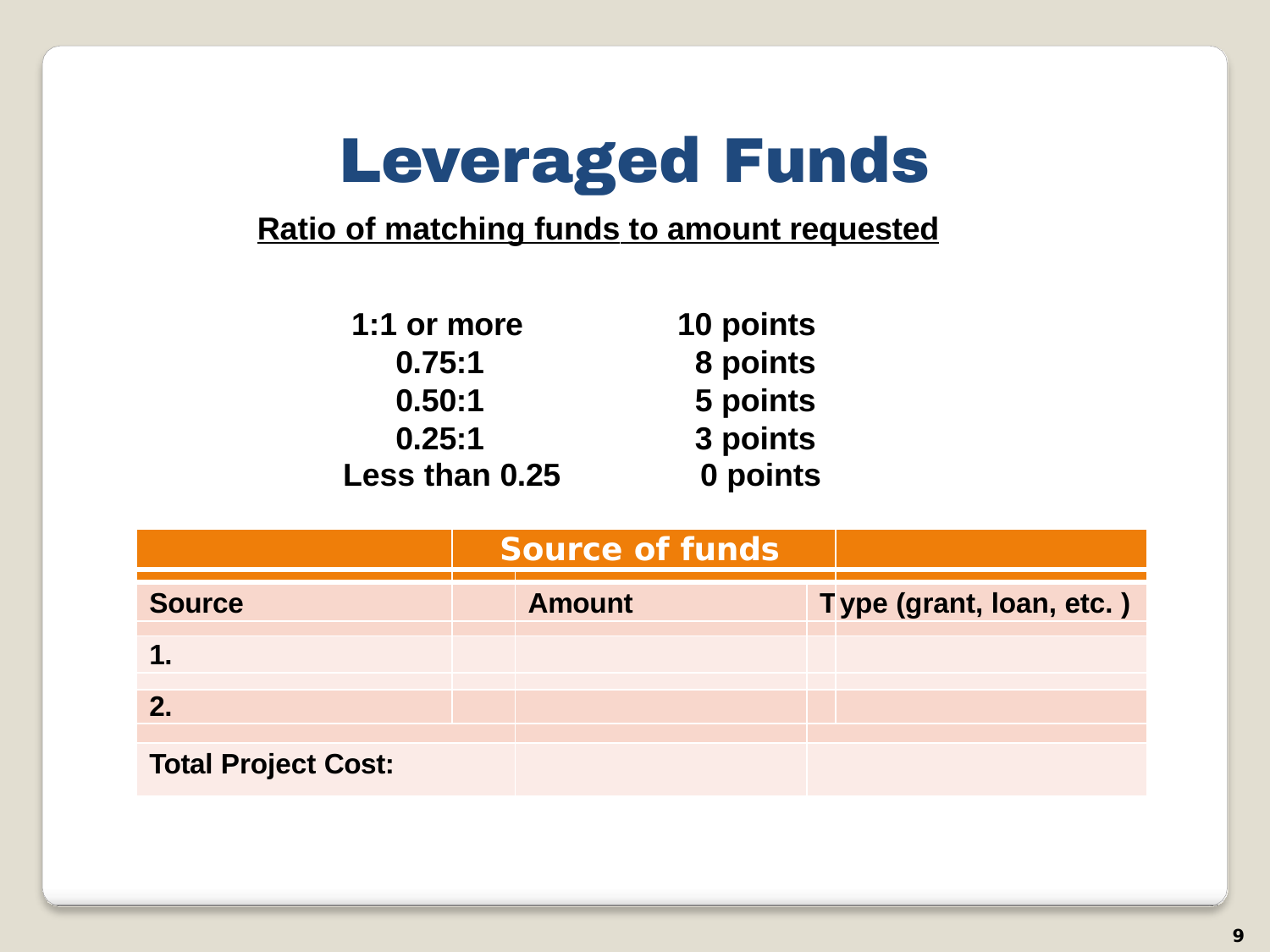

# Leveraged Funds
Ratio of matching funds to amount requested
|  |  |  |
| --- | --- | --- |
| 1:1 or more | 10 points |  |
| 0.75:1 | 8 points |  |
| 0.50:1 | 5 points |  |
| 0.25:1 | 3 points |  |
| Less than 0.25 | 0 points |  |
|  |  |  |  |  |  |  |
| --- | --- | --- | --- | --- | --- | --- |
|  |  | Source of funds |  |  |  |  |
|  |  |  |  |  |  |  |
|  | Source |  | Amount | T | ype (grant, loan, etc. ) |  |
|  |  |  |  |  |  |  |
|  | 1. |  |  |  |  |  |
|  |  |  |  |  |  |  |
|  | 2. |  |  |  |  |  |
|  |  |  |  |  |  |  |
|  | Total Project Cost: |  |  |  |  |  |
9